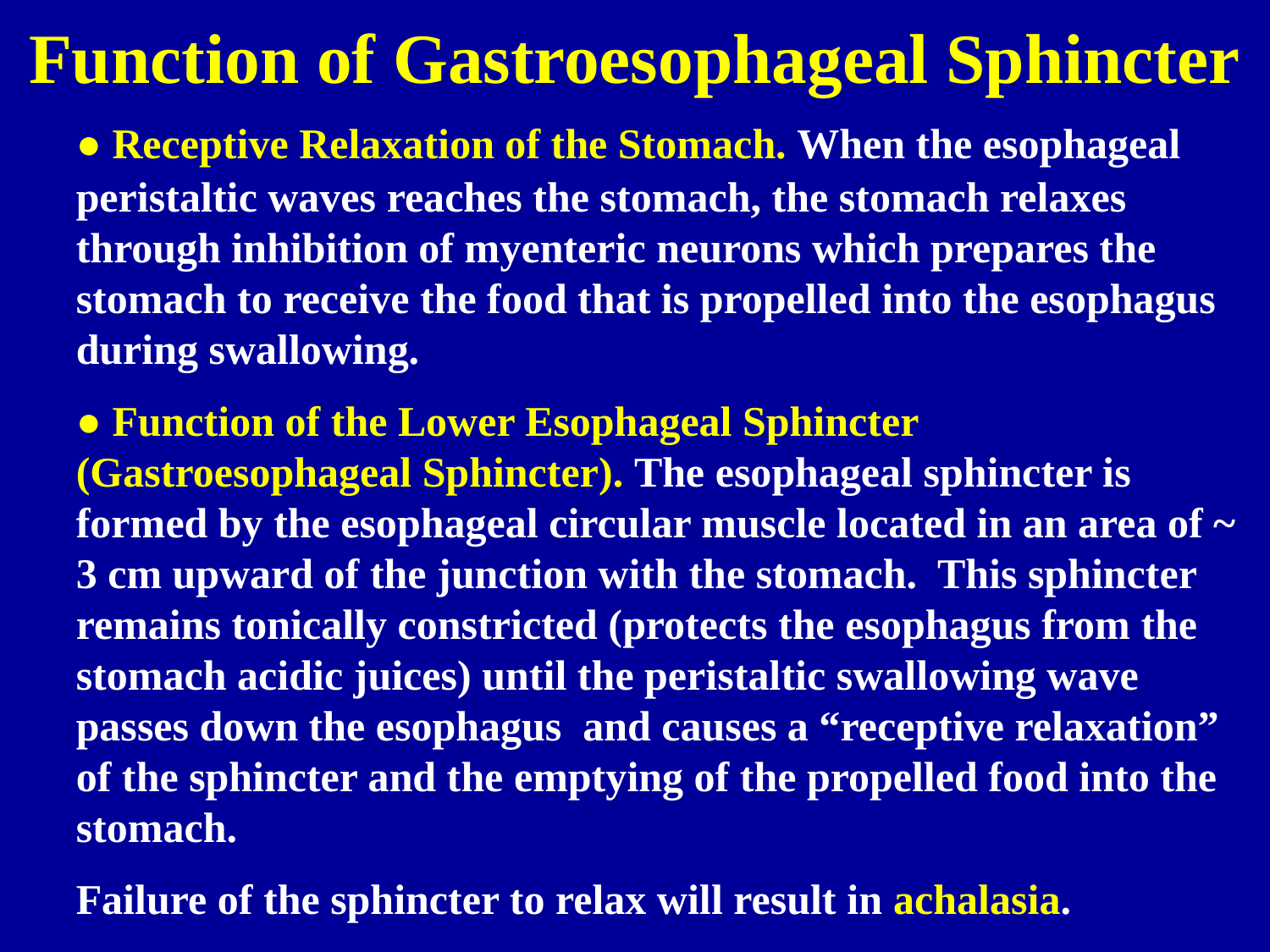

Function of Gastroesophageal Sphincter
	● Receptive Relaxation of the Stomach. When the esophageal peristaltic waves reaches the stomach, the stomach relaxes through inhibition of myenteric neurons which prepares the stomach to receive the food that is propelled into the esophagus during swallowing.
	● Function of the Lower Esophageal Sphincter (Gastroesophageal Sphincter). The esophageal sphincter is formed by the esophageal circular muscle located in an area of ~ 3 cm upward of the junction with the stomach.  This sphincter remains tonically constricted (protects the esophagus from the stomach acidic juices) until the peristaltic swallowing wave passes down the esophagus  and causes a “receptive relaxation” of the sphincter and the emptying of the propelled food into the stomach.
	Failure of the sphincter to relax will result in achalasia.